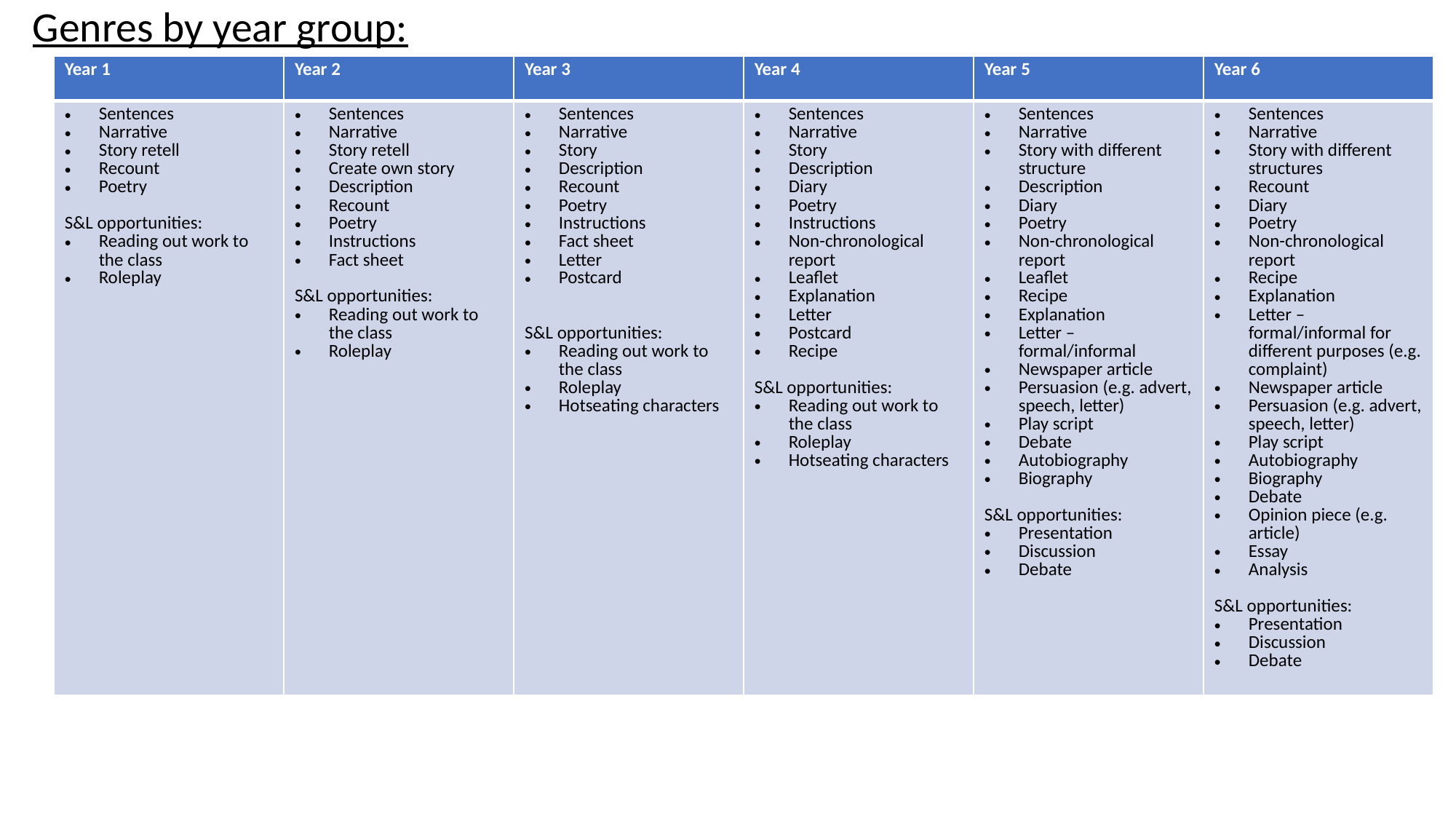

# Genres by year group:
| Year 1 | Year 2 | Year 3 | Year 4 | Year 5 | Year 6 |
| --- | --- | --- | --- | --- | --- |
| Sentences Narrative Story retell Recount Poetry S&L opportunities: Reading out work to the class Roleplay | Sentences Narrative Story retell Create own story Description Recount Poetry Instructions Fact sheet S&L opportunities: Reading out work to the class Roleplay | Sentences Narrative Story Description Recount Poetry Instructions Fact sheet Letter Postcard S&L opportunities: Reading out work to the class Roleplay Hotseating characters | Sentences Narrative Story Description Diary Poetry Instructions Non-chronological report Leaflet Explanation Letter Postcard Recipe S&L opportunities: Reading out work to the class Roleplay Hotseating characters | Sentences Narrative Story with different structure Description Diary Poetry Non-chronological report Leaflet Recipe Explanation Letter – formal/informal Newspaper article Persuasion (e.g. advert, speech, letter) Play script Debate Autobiography Biography S&L opportunities: Presentation Discussion Debate | Sentences Narrative Story with different structures Recount Diary Poetry Non-chronological report Recipe Explanation Letter – formal/informal for different purposes (e.g. complaint) Newspaper article Persuasion (e.g. advert, speech, letter) Play script Autobiography Biography Debate Opinion piece (e.g. article) Essay Analysis S&L opportunities: Presentation Discussion Debate |